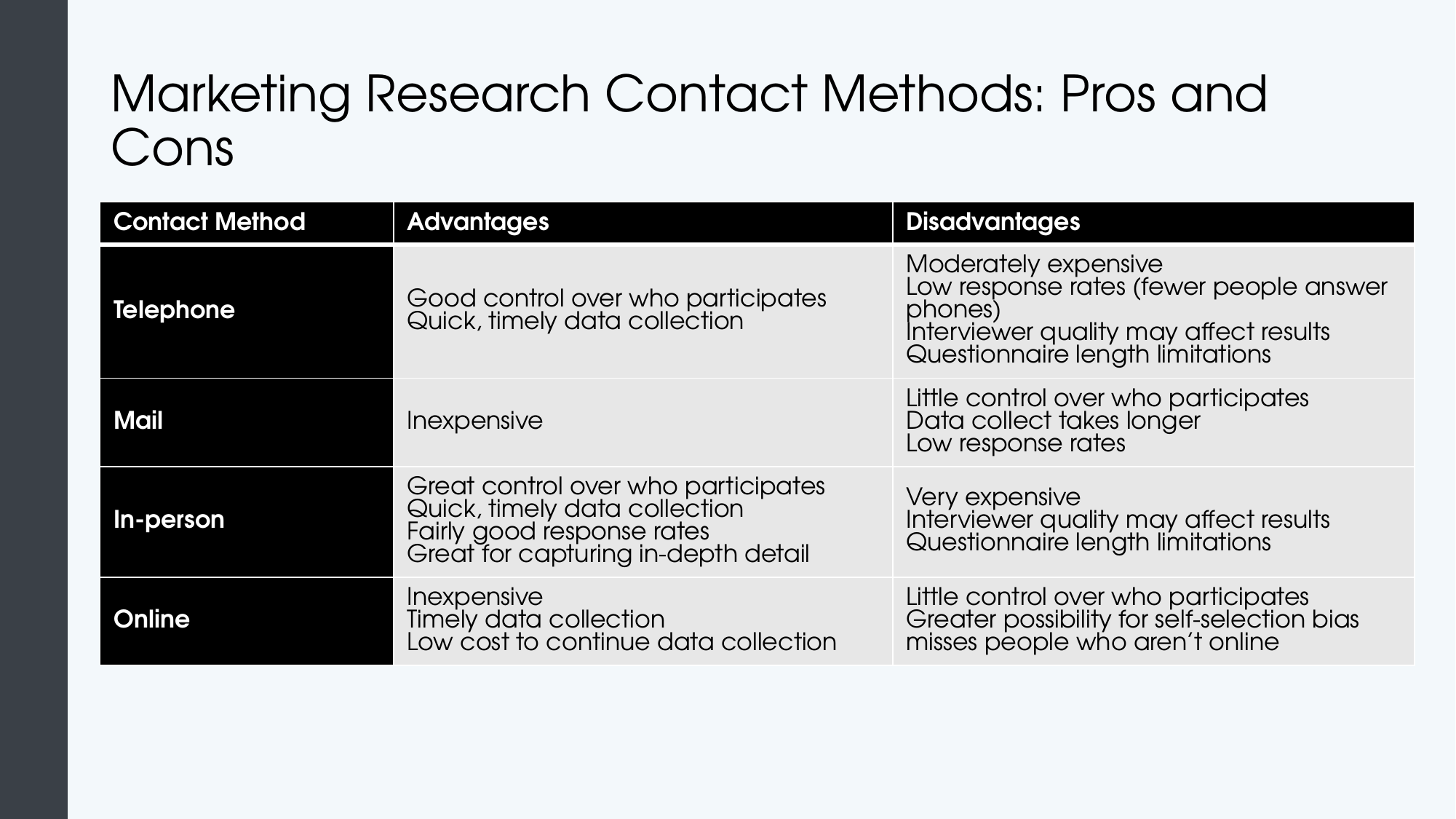

# Marketing Research Contact Methods: Pros and Cons
| Contact Method | Advantages | Disadvantages |
| --- | --- | --- |
| Telephone | Good control over who participates Quick, timely data collection | Moderately expensive Low response rates (fewer people answer phones) Interviewer quality may affect results Questionnaire length limitations |
| Mail | Inexpensive | Little control over who participates Data collect takes longer Low response rates |
| In-person | Great control over who participates Quick, timely data collection Fairly good response rates Great for capturing in-depth detail | Very expensive Interviewer quality may affect results Questionnaire length limitations |
| Online | Inexpensive Timely data collection Low cost to continue data collection | Little control over who participates Greater possibility for self-selection bias misses people who aren’t online |